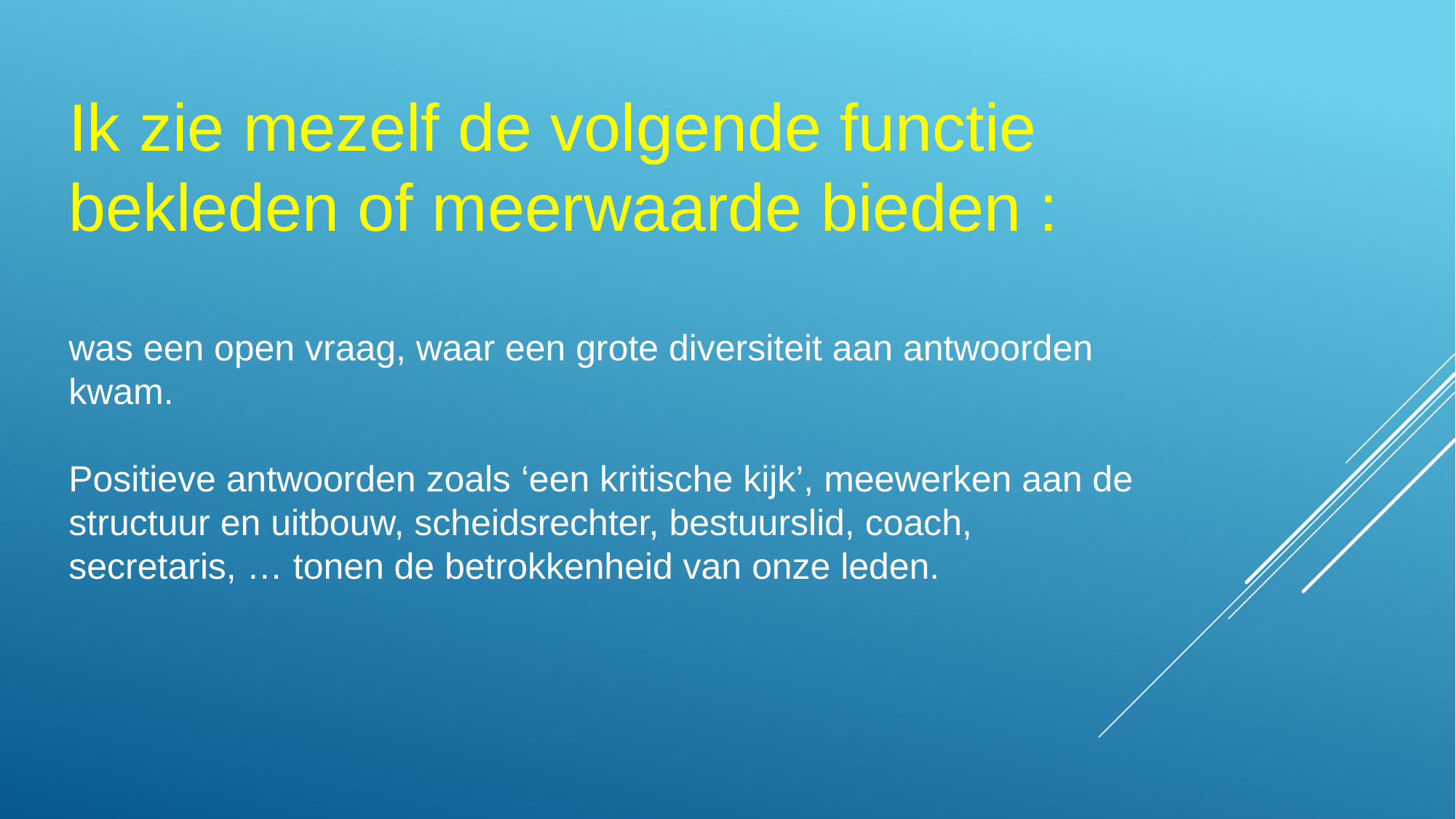

Ik zie mezelf de volgende functie bekleden of meerwaarde bieden :

was een open vraag, waar een grote diversiteit aan antwoorden kwam.

Positieve antwoorden zoals ‘een kritische kijk’, meewerken aan de structuur en uitbouw, scheidsrechter, bestuurslid, coach, secretaris, … tonen de betrokkenheid van onze leden.